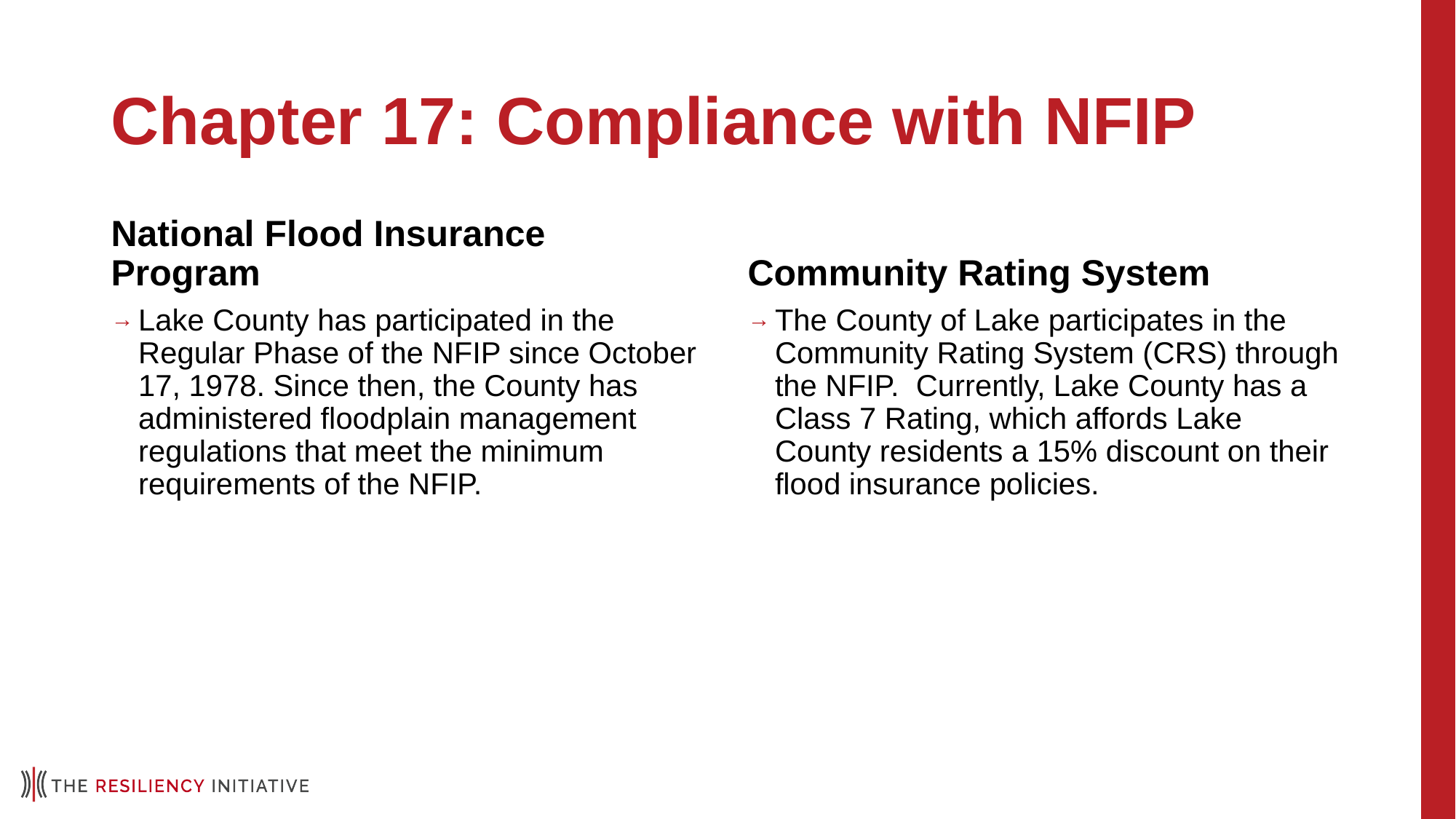

# Chapter 17: Compliance with NFIP
National Flood Insurance Program
Community Rating System
Lake County has participated in the Regular Phase of the NFIP since October 17, 1978. Since then, the County has administered floodplain management regulations that meet the minimum requirements of the NFIP.
The County of Lake participates in the Community Rating System (CRS) through the NFIP.  Currently, Lake County has a Class 7 Rating, which affords Lake County residents a 15% discount on their flood insurance policies.